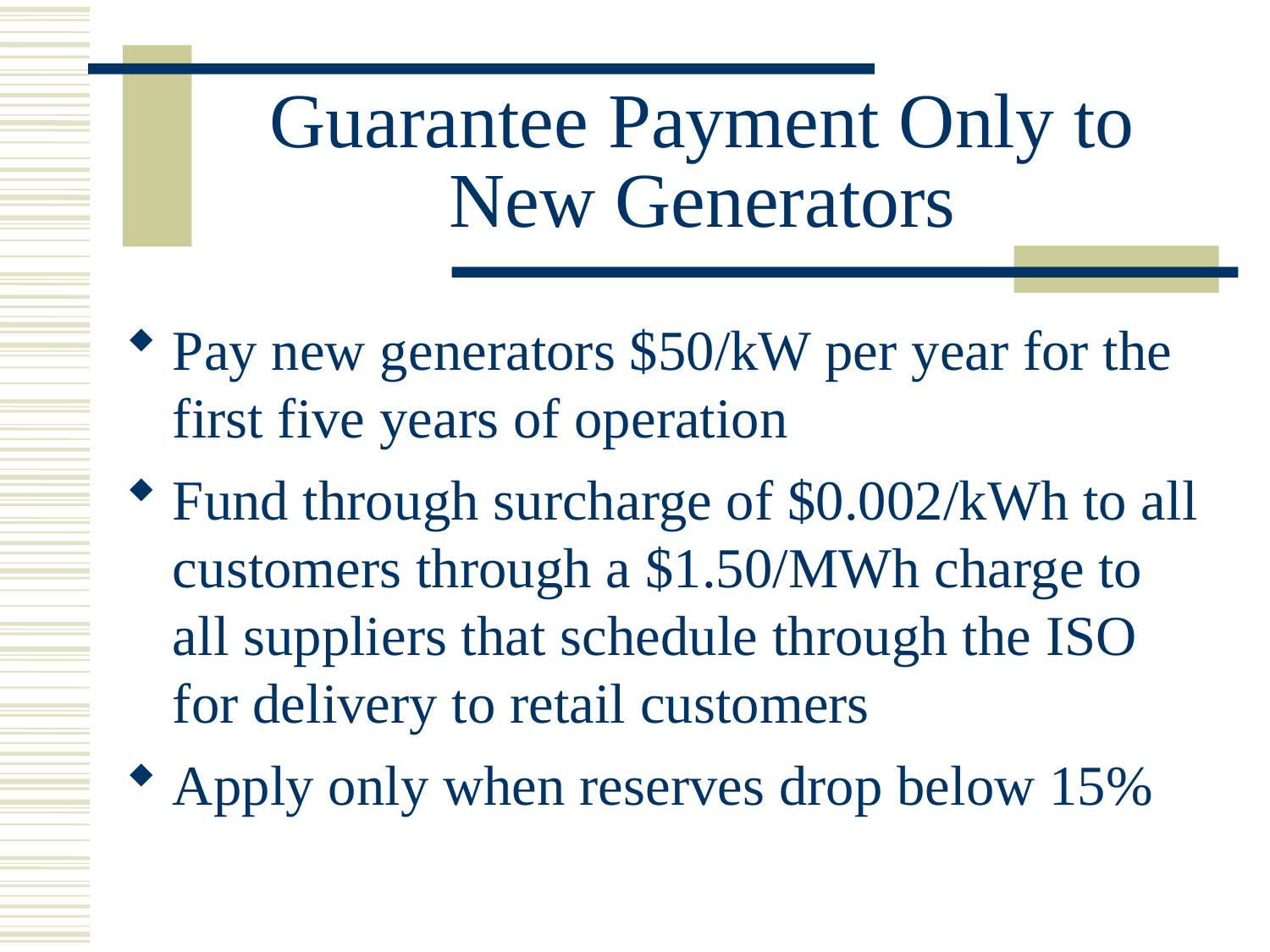

# Guarantee Payment Only to New Generators
Pay new generators $50/kW per year for the first five years of operation
Fund through surcharge of $0.002/kWh to all customers through a $1.50/MWh charge to all suppliers that schedule through the ISO for delivery to retail customers
Apply only when reserves drop below 15%